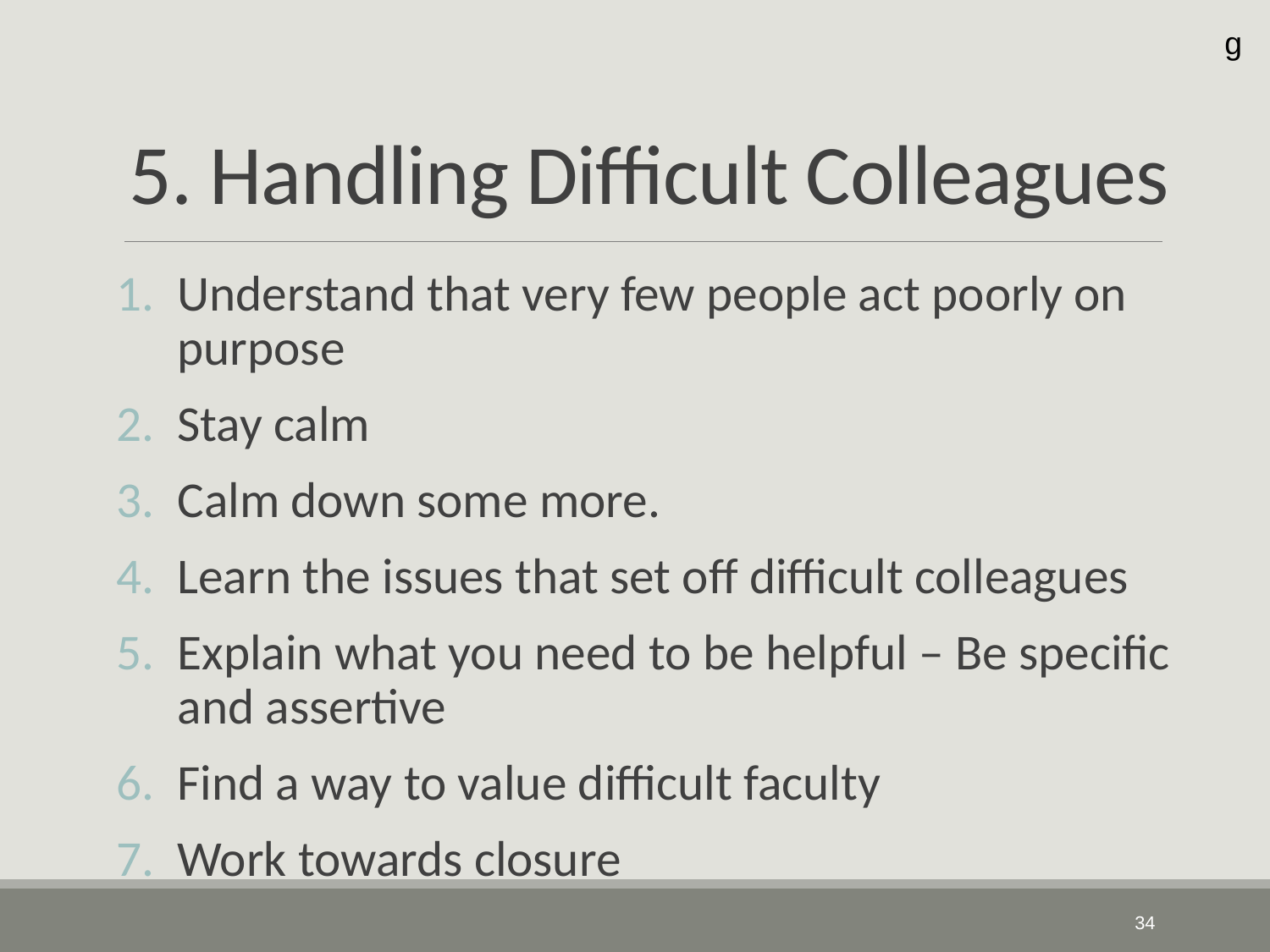

g
# 5. Handling Difficult Colleagues
Understand that very few people act poorly on purpose
Stay calm
Calm down some more.
Learn the issues that set off difficult colleagues
Explain what you need to be helpful – Be specific and assertive
Find a way to value difficult faculty
Work towards closure
34